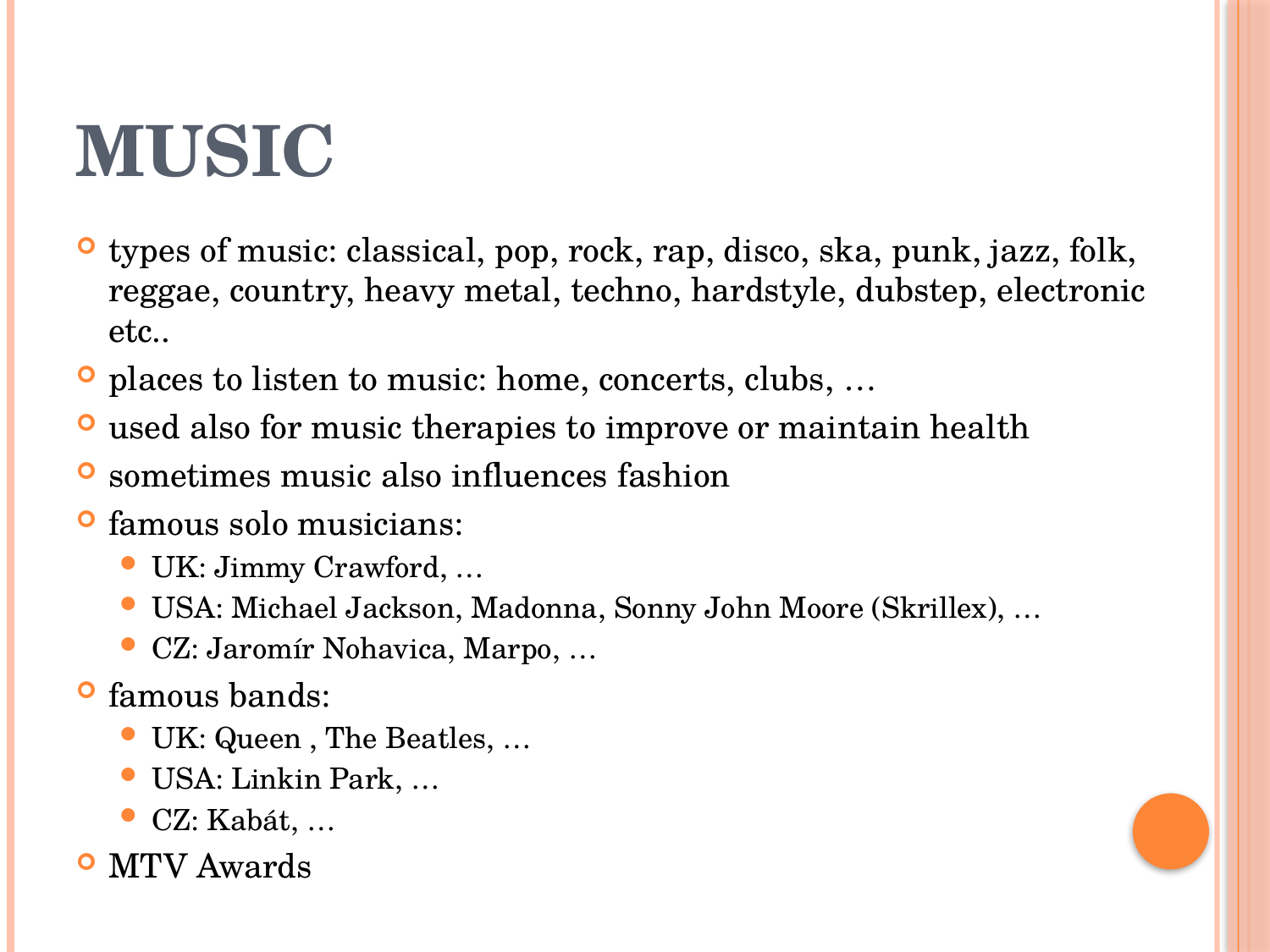

# Music
types of music: classical, pop, rock, rap, disco, ska, punk, jazz, folk, reggae, country, heavy metal, techno, hardstyle, dubstep, electronic etc..
places to listen to music: home, concerts, clubs, …
used also for music therapies to improve or maintain health
sometimes music also influences fashion
famous solo musicians:
UK: Jimmy Crawford, …
USA: Michael Jackson, Madonna, Sonny John Moore (Skrillex), …
CZ: Jaromír Nohavica, Marpo, …
famous bands:
UK: Queen , The Beatles, …
USA: Linkin Park, …
CZ: Kabát, …
MTV Awards